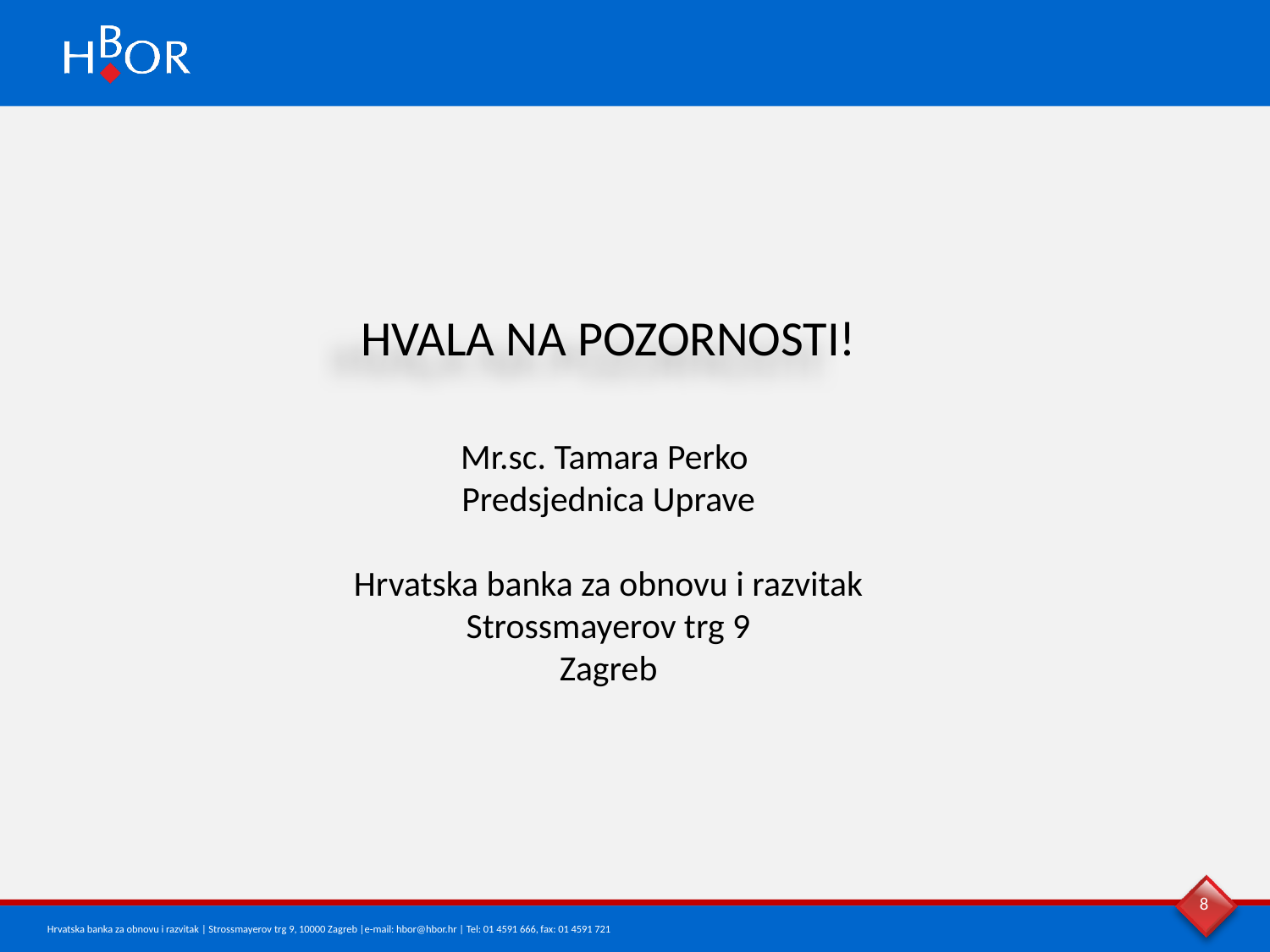

HVALA NA POZORNOSTI!

Mr.sc. Tamara Perko
Predsjednica Uprave

Hrvatska banka za obnovu i razvitak
Strossmayerov trg 9
Zagreb

8